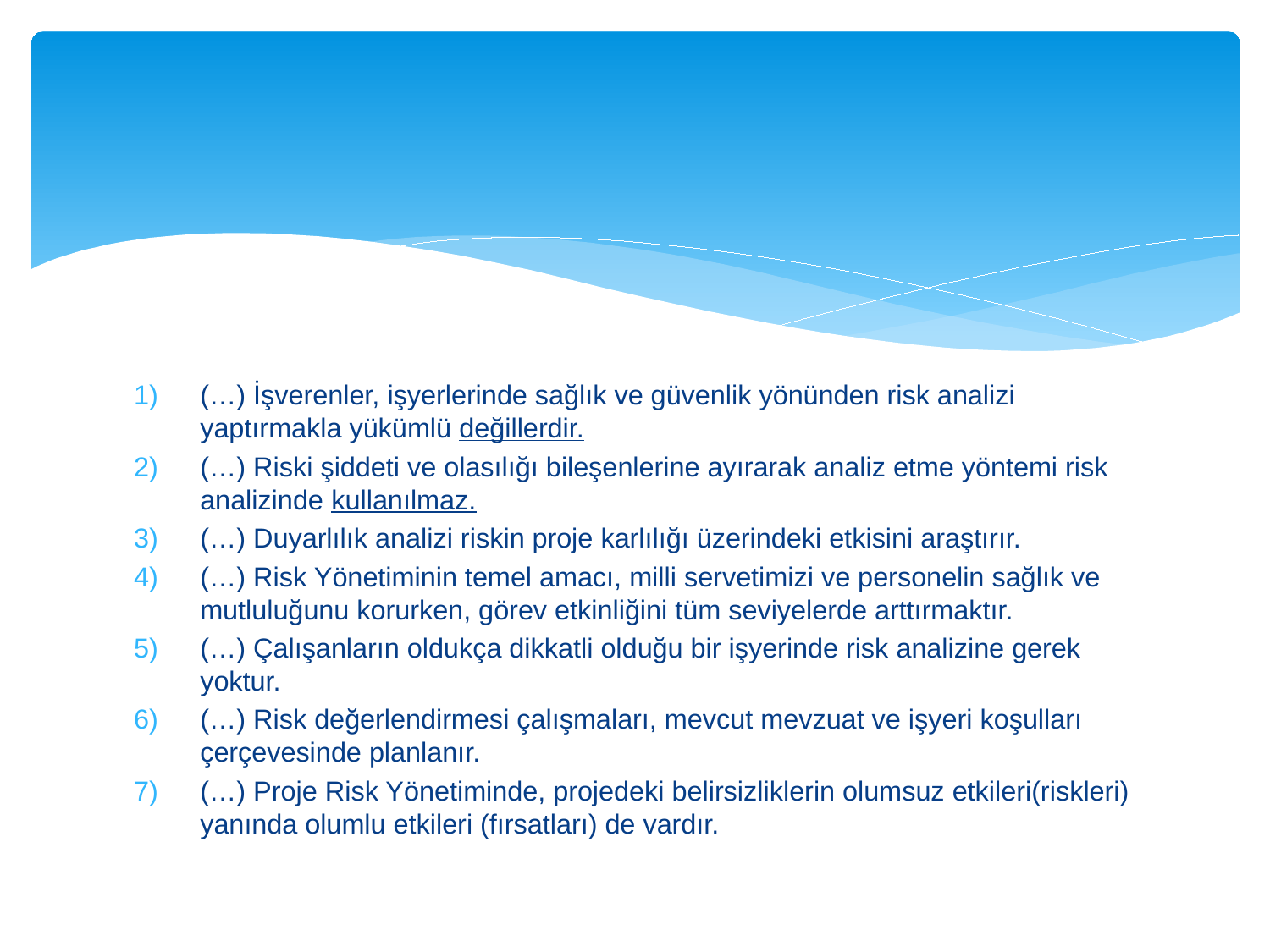

#
(…) İşverenler, işyerlerinde sağlık ve güvenlik yönünden risk analizi yaptırmakla yükümlü değillerdir.
(…) Riski şiddeti ve olasılığı bileşenlerine ayırarak analiz etme yöntemi risk analizinde kullanılmaz.
(…) Duyarlılık analizi riskin proje karlılığı üzerindeki etkisini araştırır.
(…) Risk Yönetiminin temel amacı, milli servetimizi ve personelin sağlık ve mutluluğunu korurken, görev etkinliğini tüm seviyelerde arttırmaktır.
(…) Çalışanların oldukça dikkatli olduğu bir işyerinde risk analizine gerek yoktur.
(…) Risk değerlendirmesi çalışmaları, mevcut mevzuat ve işyeri koşulları çerçevesinde planlanır.
(…) Proje Risk Yönetiminde, projedeki belirsizliklerin olumsuz etkileri(riskleri) yanında olumlu etkileri (fırsatları) de vardır.